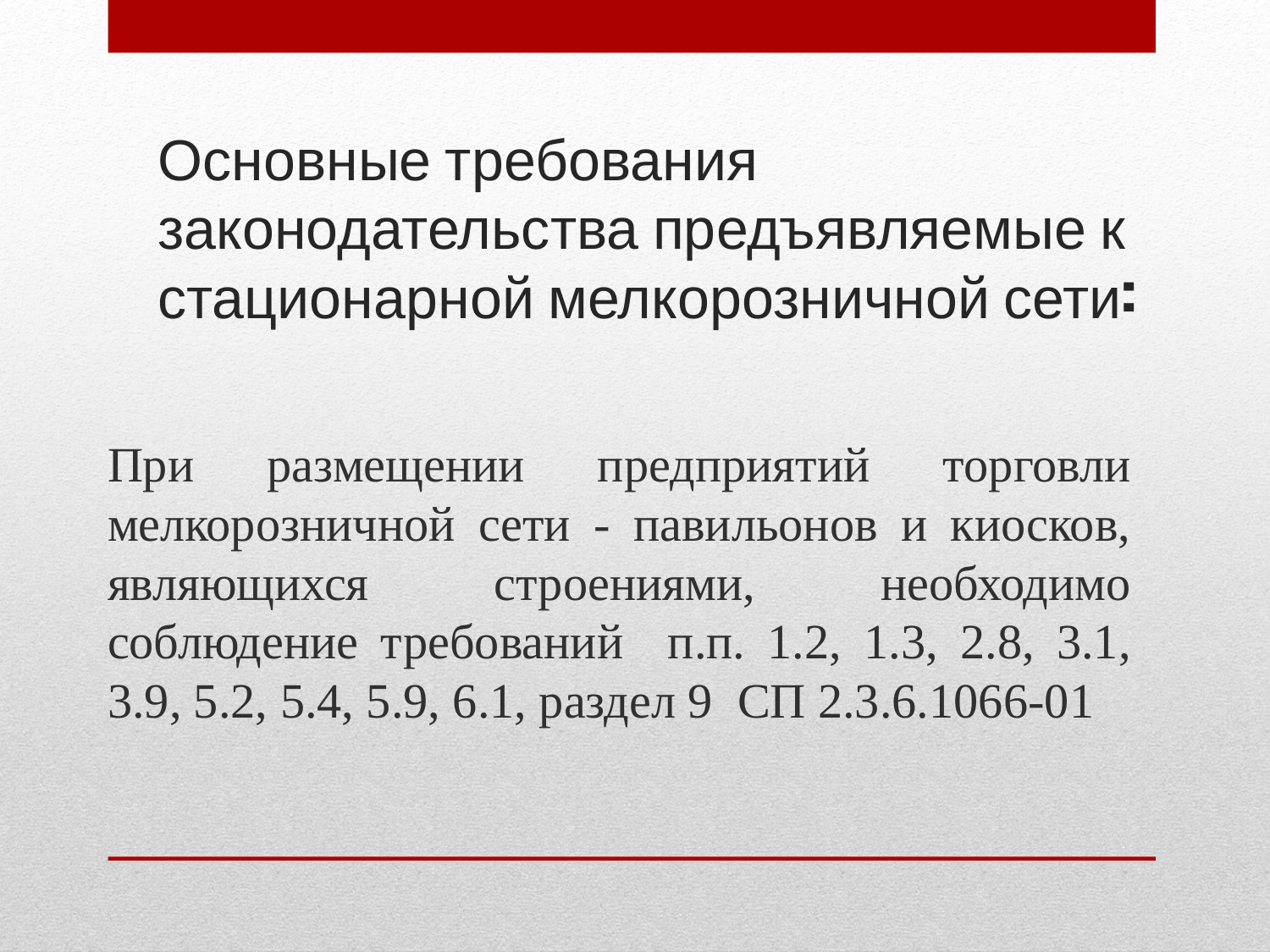

# Основные требования законодательства предъявляемые к стационарной мелкорозничной сети:
При размещении предприятий торговли мелкорозничной сети - павильонов и киосков, являющихся строениями, необходимо соблюдение требований  п.п. 1.2, 1.3, 2.8, 3.1, 3.9, 5.2, 5.4, 5.9, 6.1, раздел 9  СП 2.3.6.1066-01